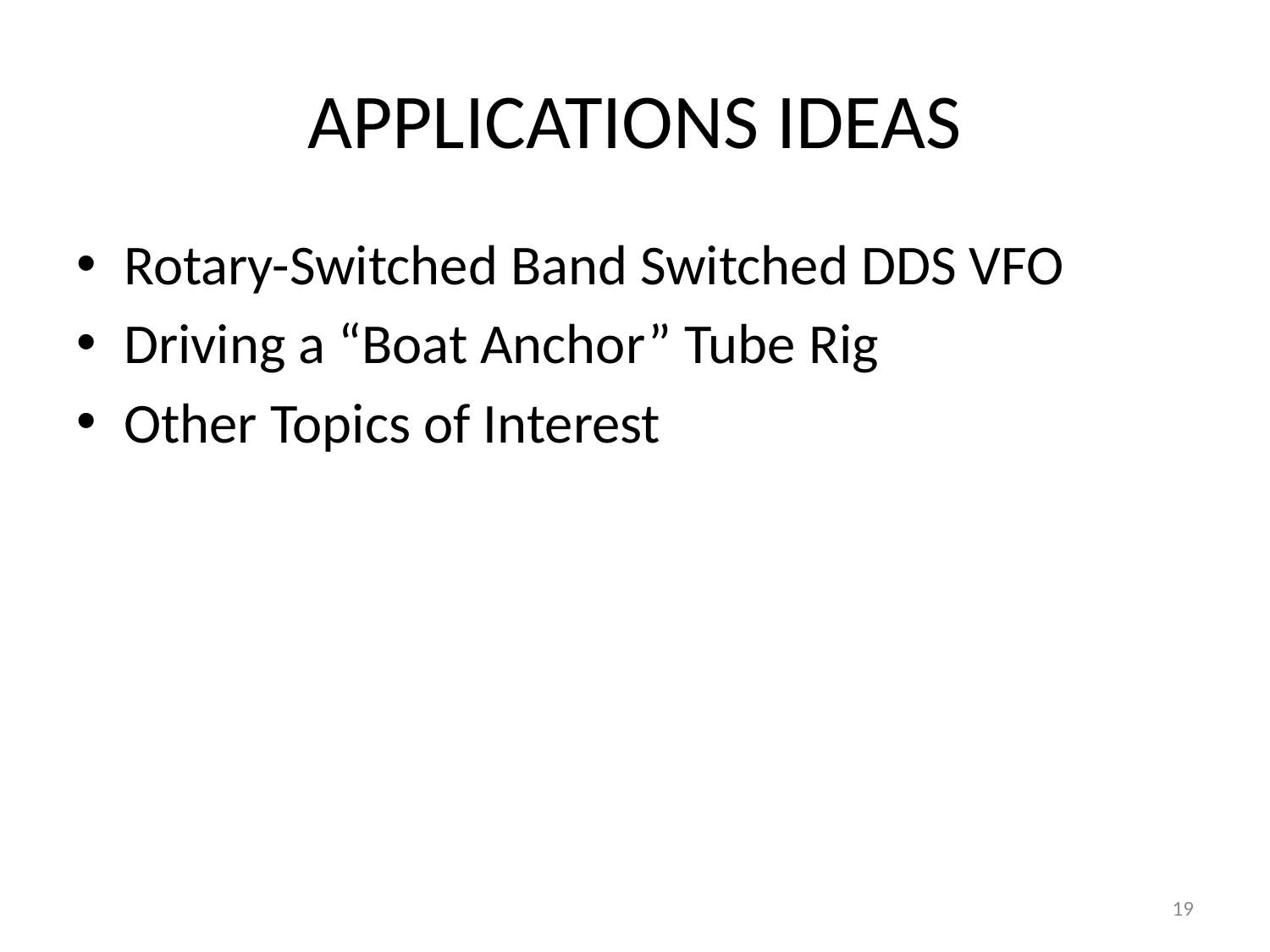

# APPLICATIONS IDEAS
Rotary-Switched Band Switched DDS VFO
Driving a “Boat Anchor” Tube Rig
Other Topics of Interest
19